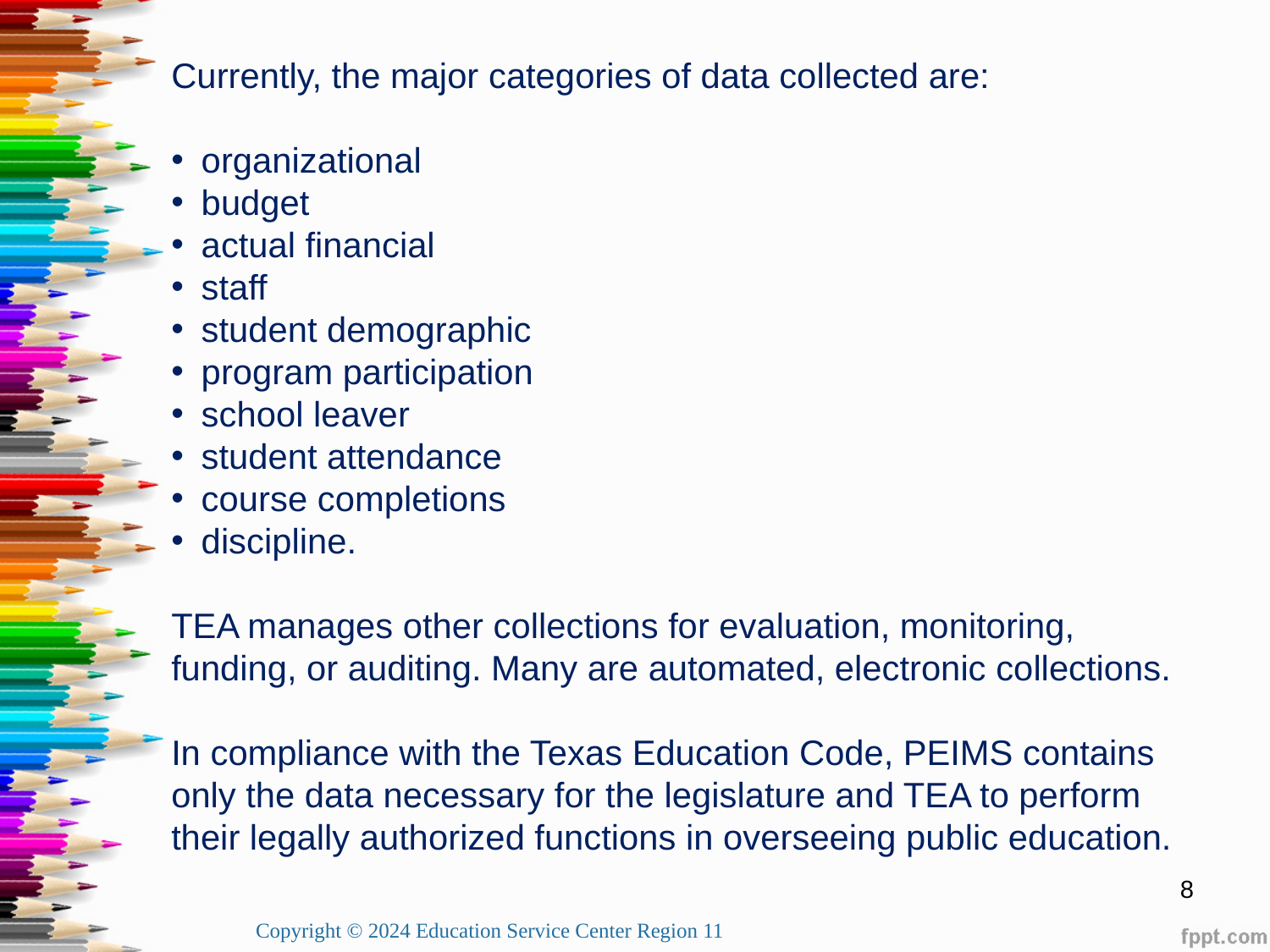

Currently, the major categories of data collected are:

organizational
budget
actual financial
staff
student demographic
program participation
school leaver
student attendance
course completions
discipline.
TEA manages other collections for evaluation, monitoring, funding, or auditing. Many are automated, electronic collections.

In compliance with the Texas Education Code, PEIMS contains only the data necessary for the legislature and TEA to perform their legally authorized functions in overseeing public education.
8
Copyright © 2024 Education Service Center Region 11